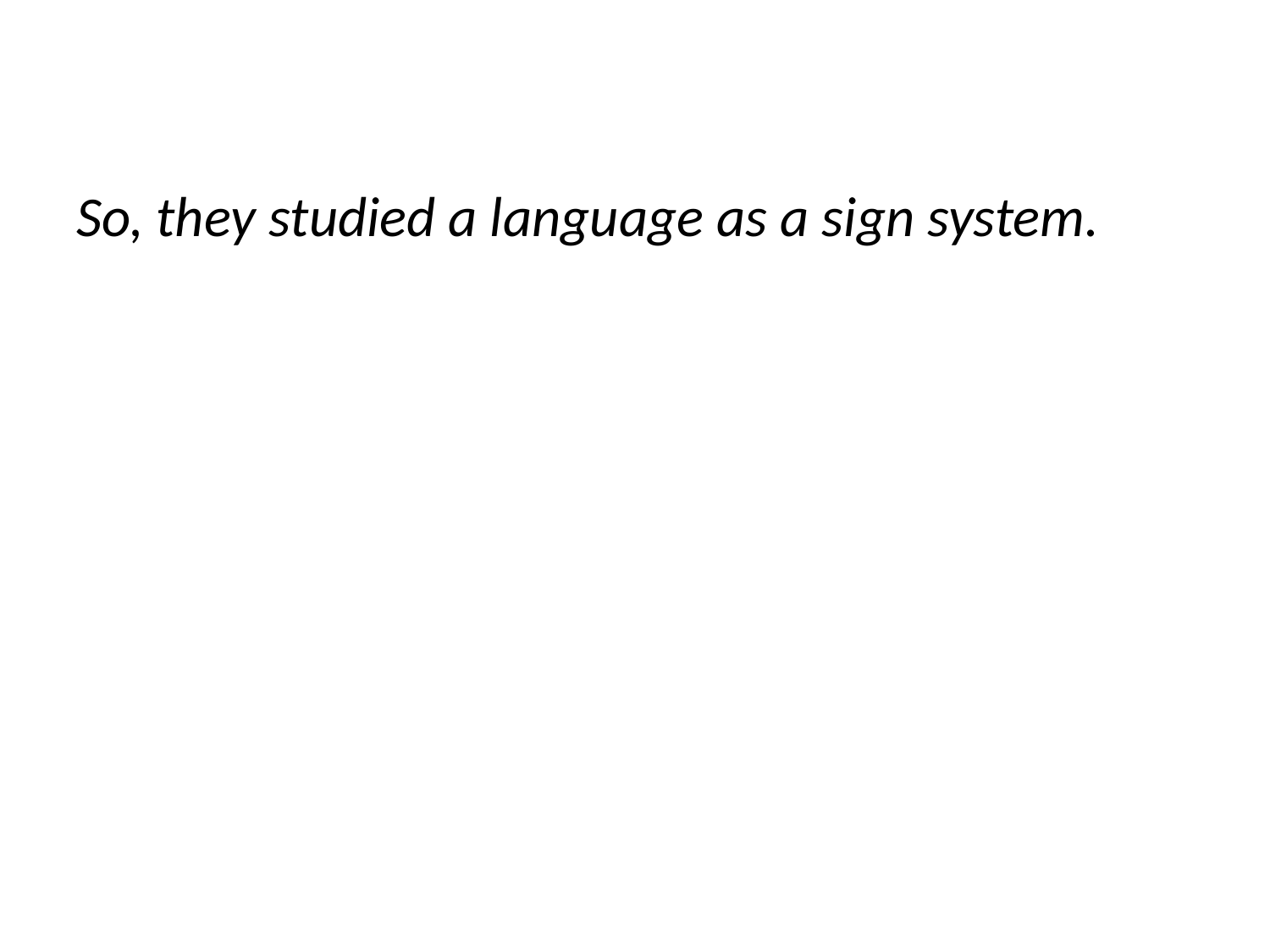

So, they studied a language as a sign system.